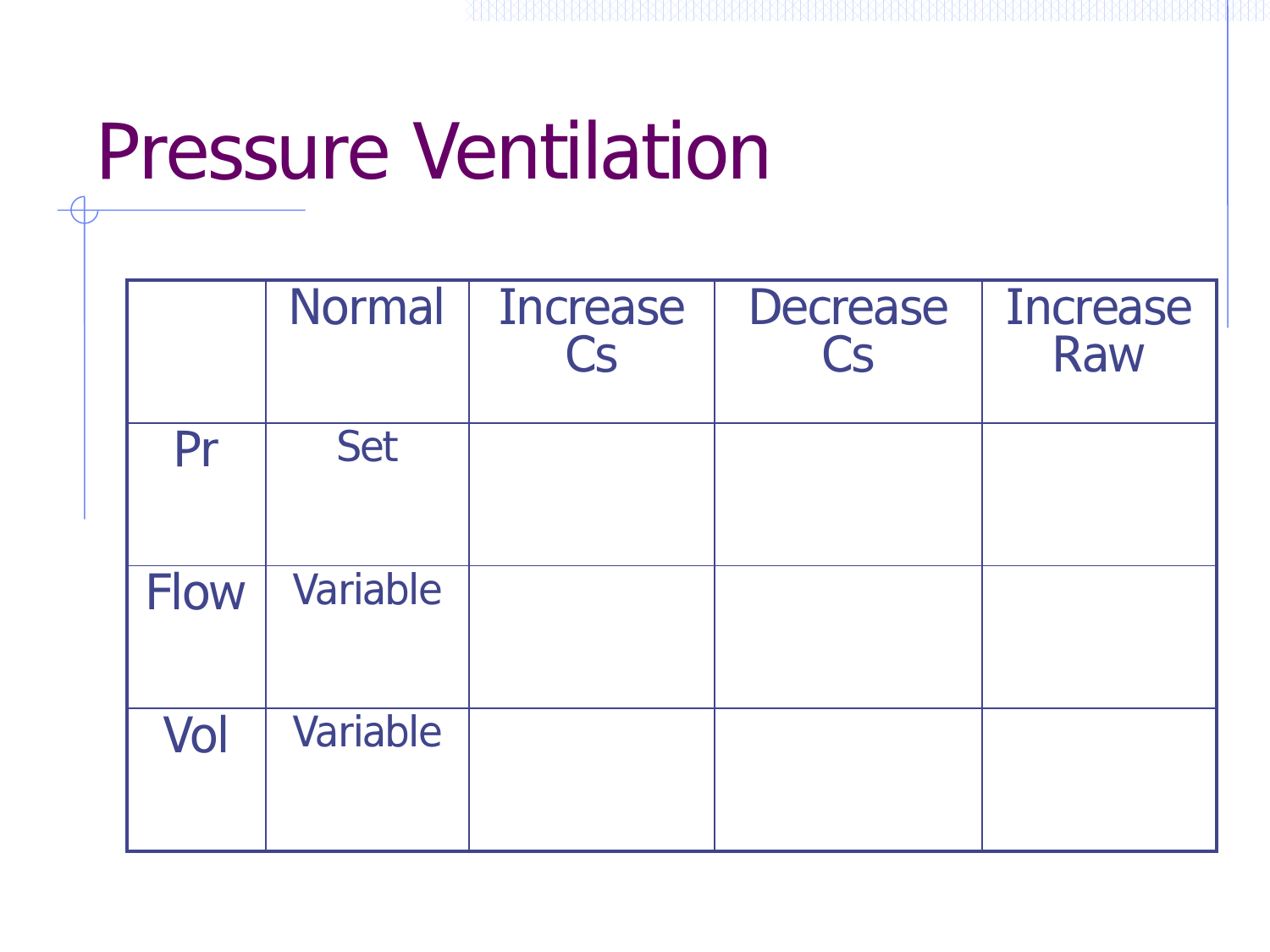

# Pressure Ventilation
|  | Normal | Increase Cs | Decrease Cs | Increase Raw |
| --- | --- | --- | --- | --- |
| Pr | Set |  |  |  |
| Flow | Variable |  |  |  |
| Vol | Variable |  |  |  |